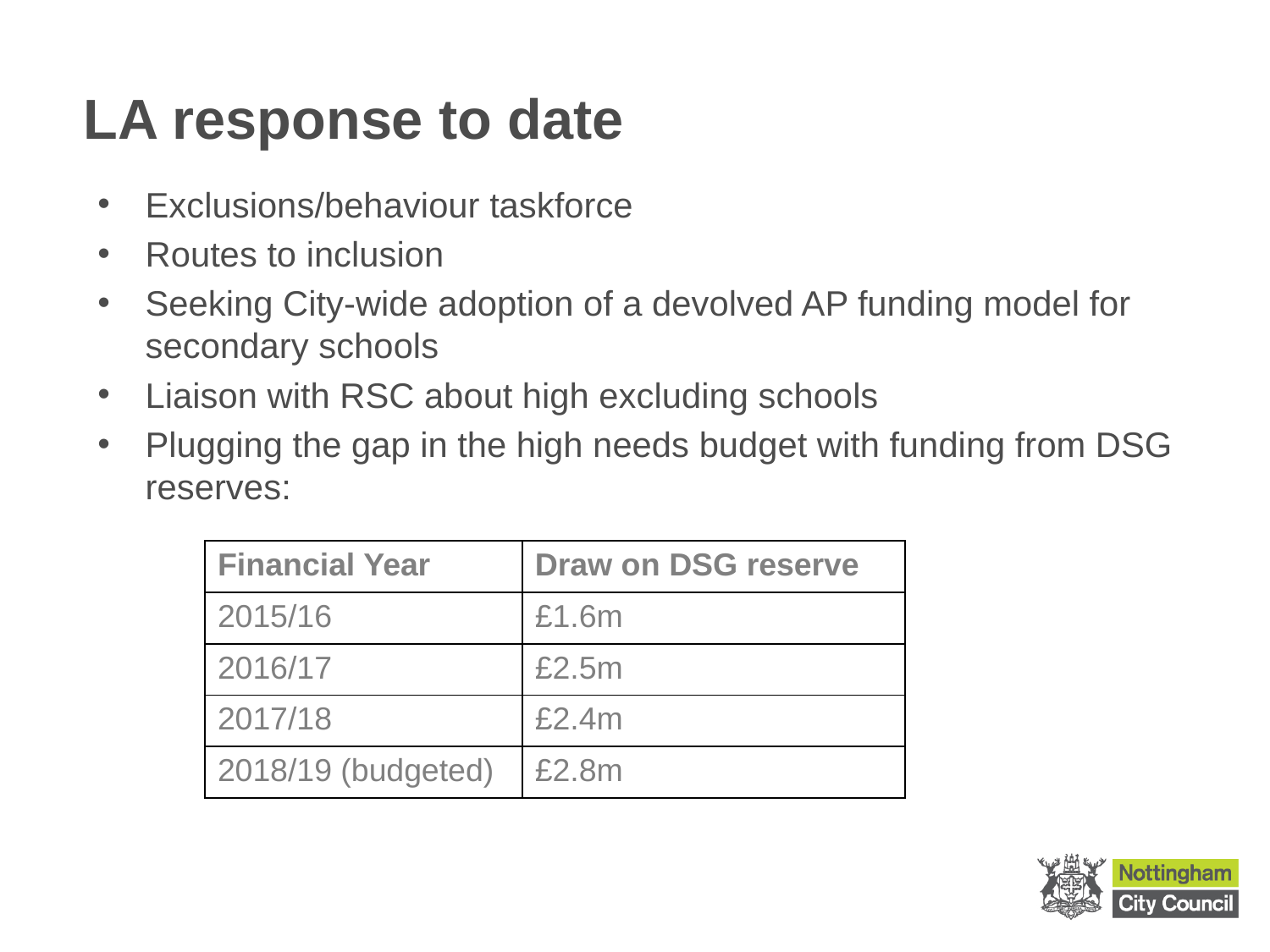

# LA response to date
Exclusions/behaviour taskforce
Routes to inclusion
Seeking City-wide adoption of a devolved AP funding model for secondary schools
Liaison with RSC about high excluding schools
Plugging the gap in the high needs budget with funding from DSG reserves:

| Financial Year | Draw on DSG reserve |
| --- | --- |
| 2015/16 | £1.6m |
| 2016/17 | £2.5m |
| 2017/18 | £2.4m |
| 2018/19 (budgeted) | £2.8m |